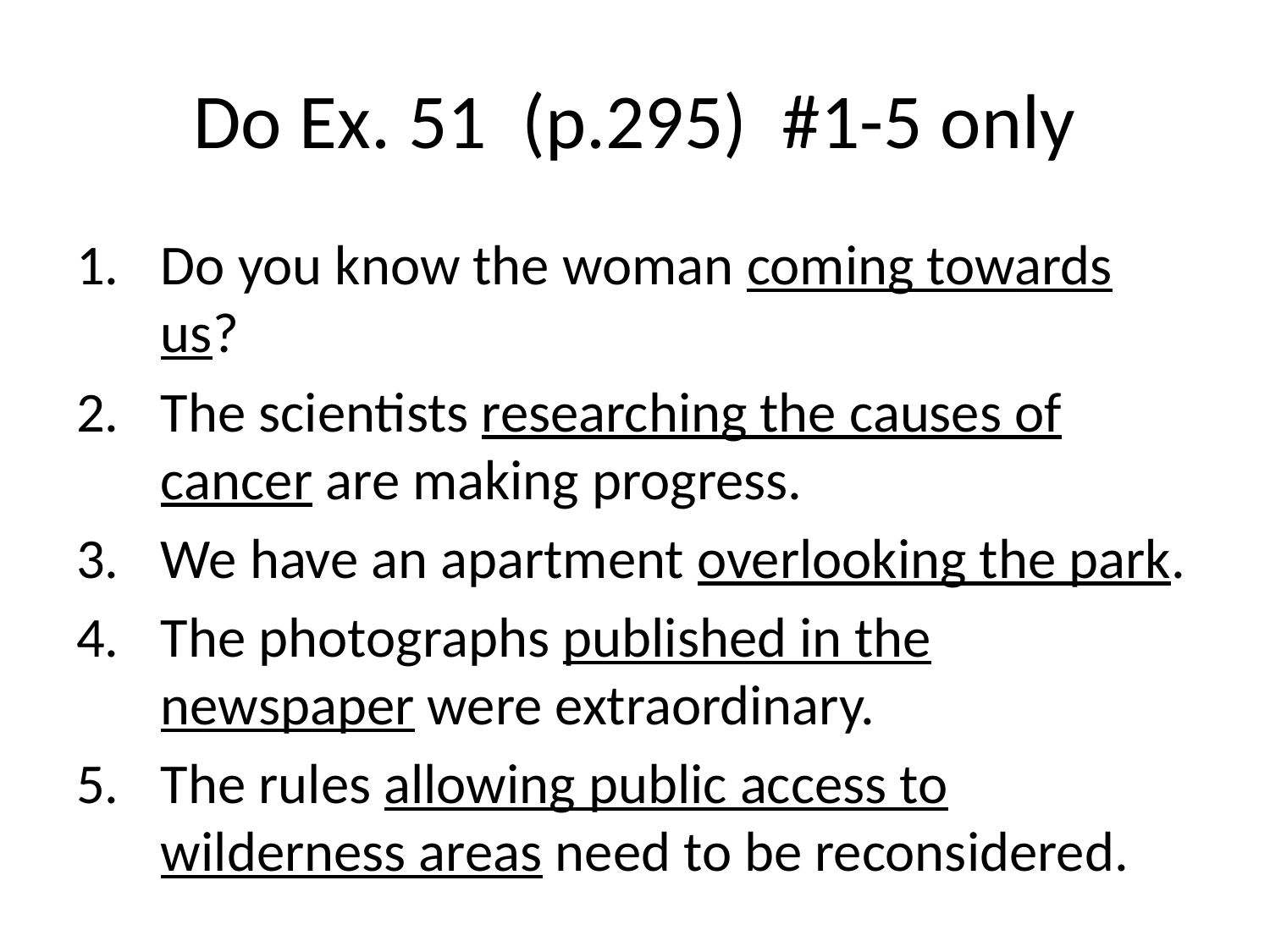

# Do Ex. 51  (p.295)  #1-5 only
Do you know the woman coming towards us?
The scientists researching the causes of cancer are making progress.
We have an apartment overlooking the park.
The photographs published in the newspaper were extraordinary.
The rules allowing public access to wilderness areas need to be reconsidered.